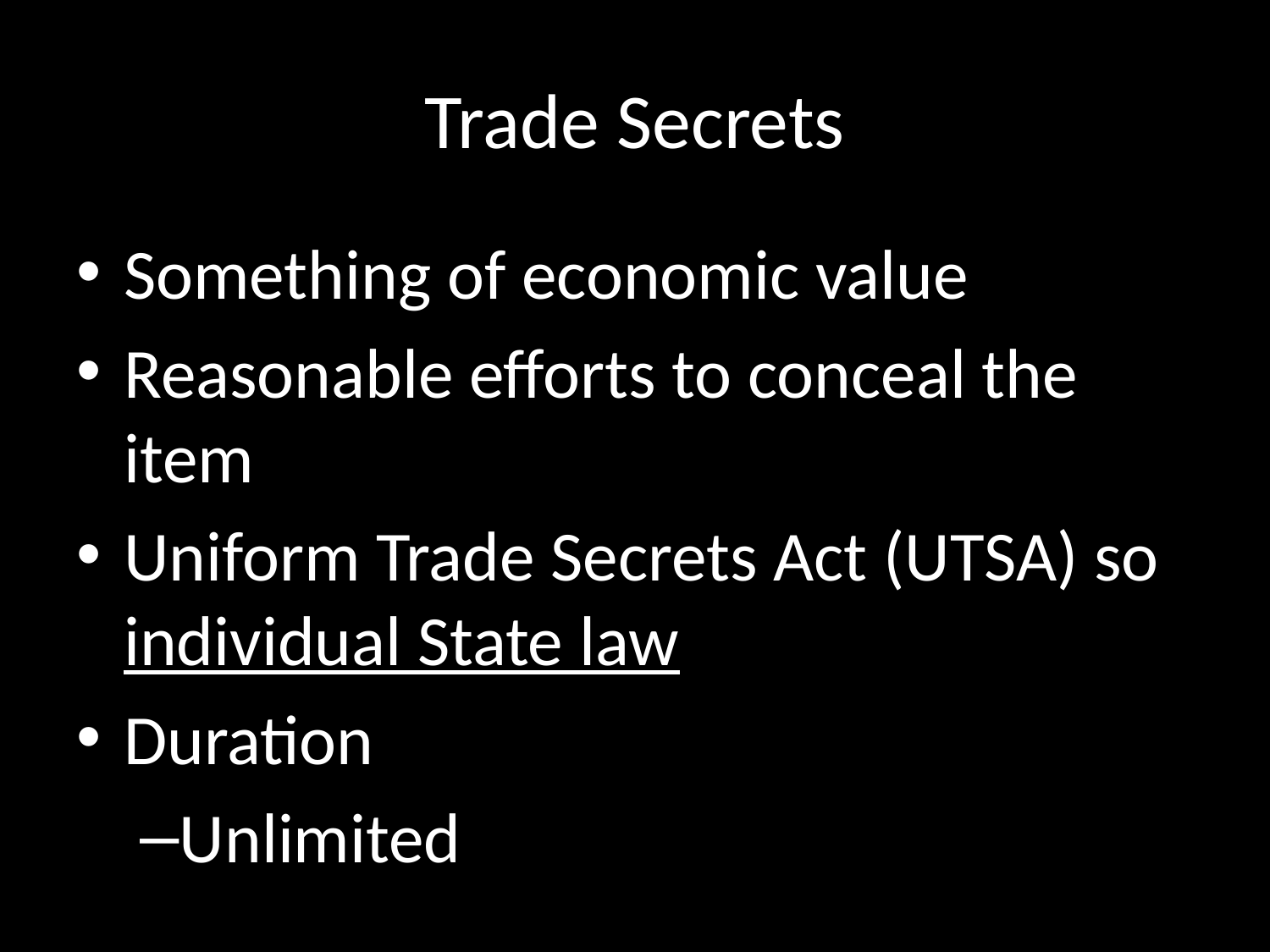

# Trade Secrets
Something of economic value
Reasonable efforts to conceal the item
Uniform Trade Secrets Act (UTSA) so individual State law
Duration
Unlimited